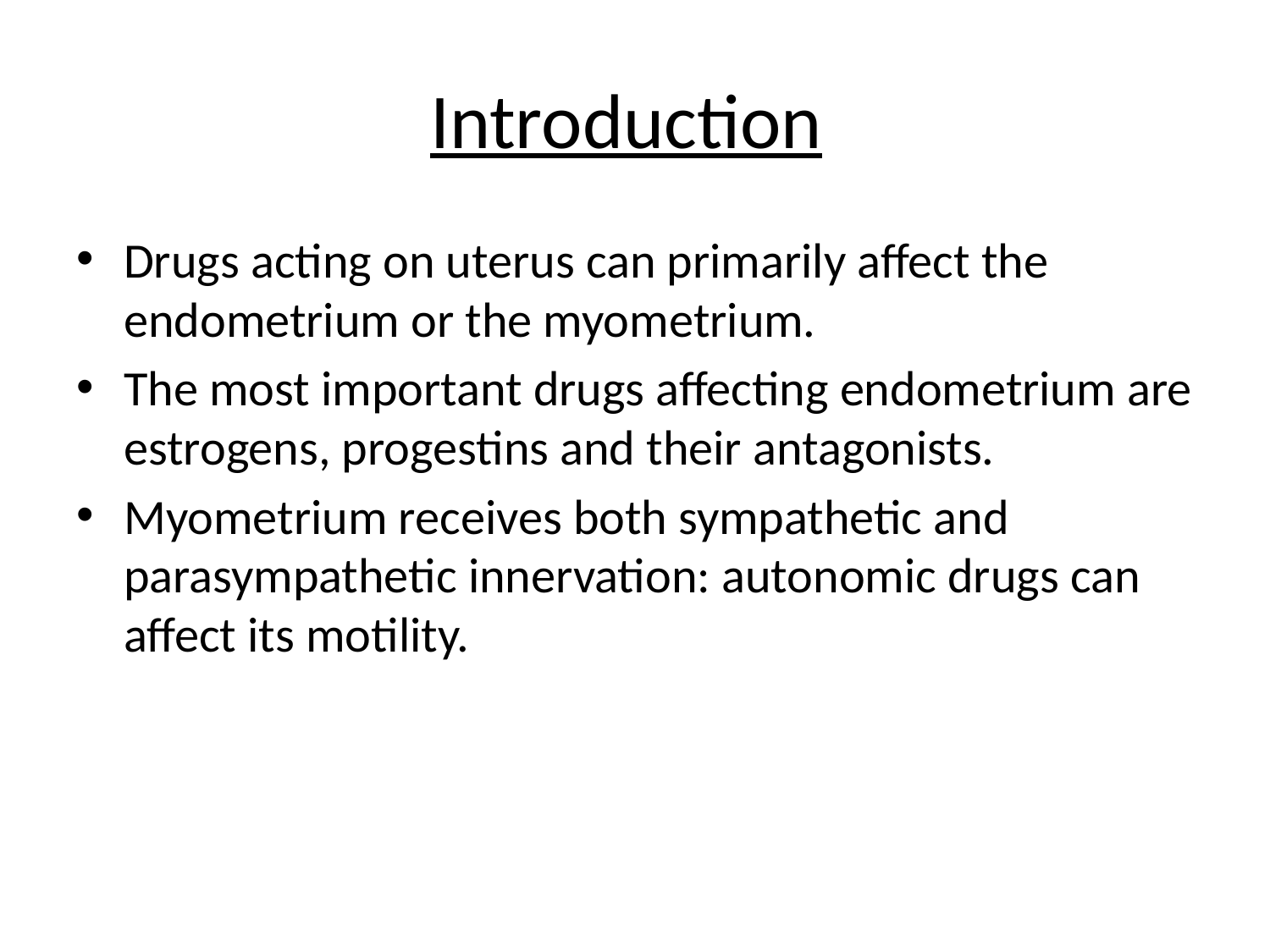

# Introduction
Drugs acting on uterus can primarily affect the endometrium or the myometrium.
The most important drugs affecting endometrium are estrogens, progestins and their antagonists.
Myometrium receives both sympathetic and parasympathetic innervation: autonomic drugs can affect its motility.